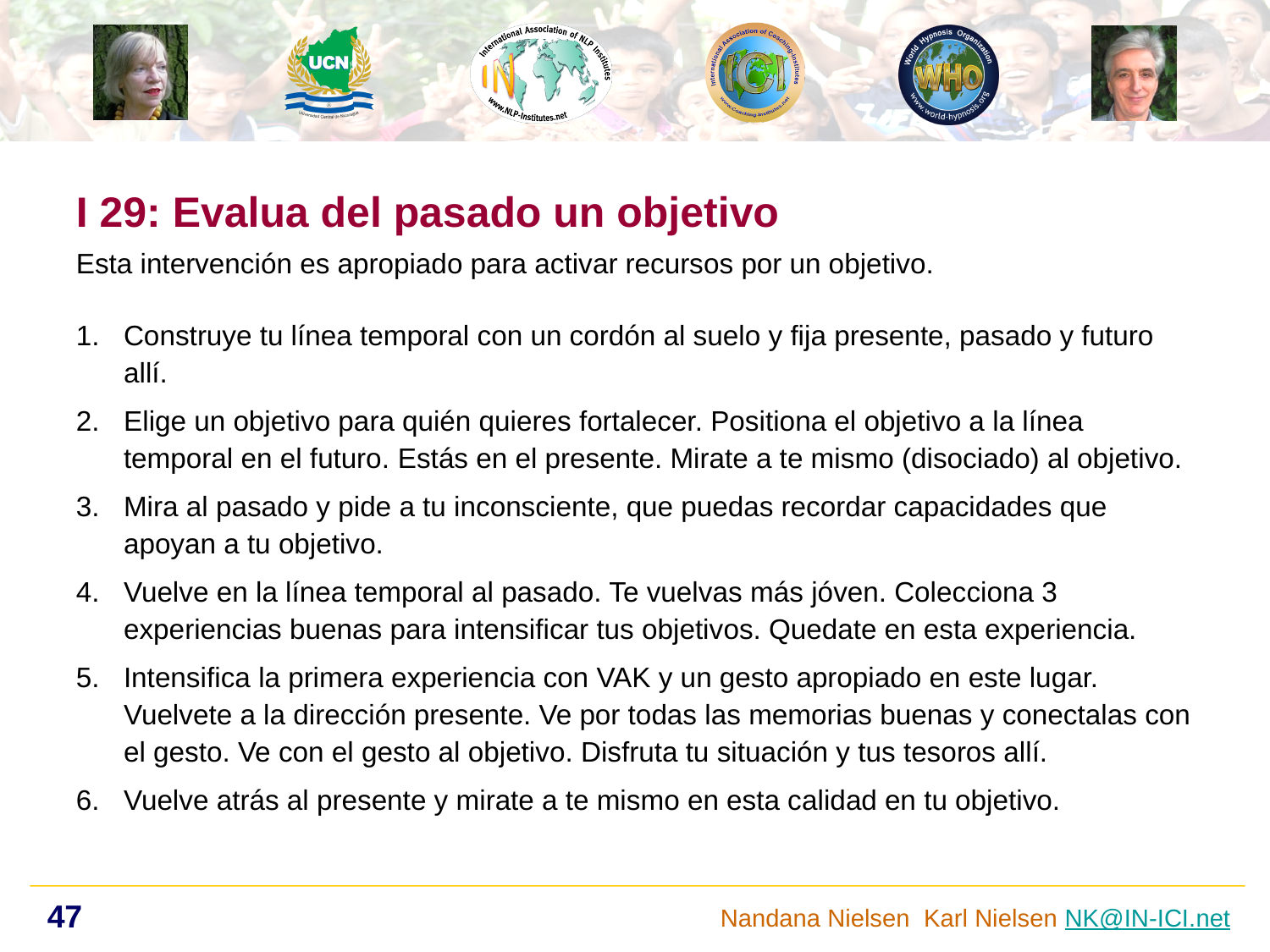

I 29: Evalua del pasado un objetivo
Esta intervención es apropiado para activar recursos por un objetivo.
Construye tu línea temporal con un cordón al suelo y fija presente, pasado y futuro allí.
Elige un objetivo para quién quieres fortalecer. Positiona el objetivo a la línea temporal en el futuro. Estás en el presente. Mirate a te mismo (disociado) al objetivo.
Mira al pasado y pide a tu inconsciente, que puedas recordar capacidades que apoyan a tu objetivo.
Vuelve en la línea temporal al pasado. Te vuelvas más jóven. Colecciona 3 experiencias buenas para intensificar tus objetivos. Quedate en esta experiencia.
Intensifica la primera experiencia con VAK y un gesto apropiado en este lugar. Vuelvete a la dirección presente. Ve por todas las memorias buenas y conectalas con el gesto. Ve con el gesto al objetivo. Disfruta tu situación y tus tesoros allí.
Vuelve atrás al presente y mirate a te mismo en esta calidad en tu objetivo.